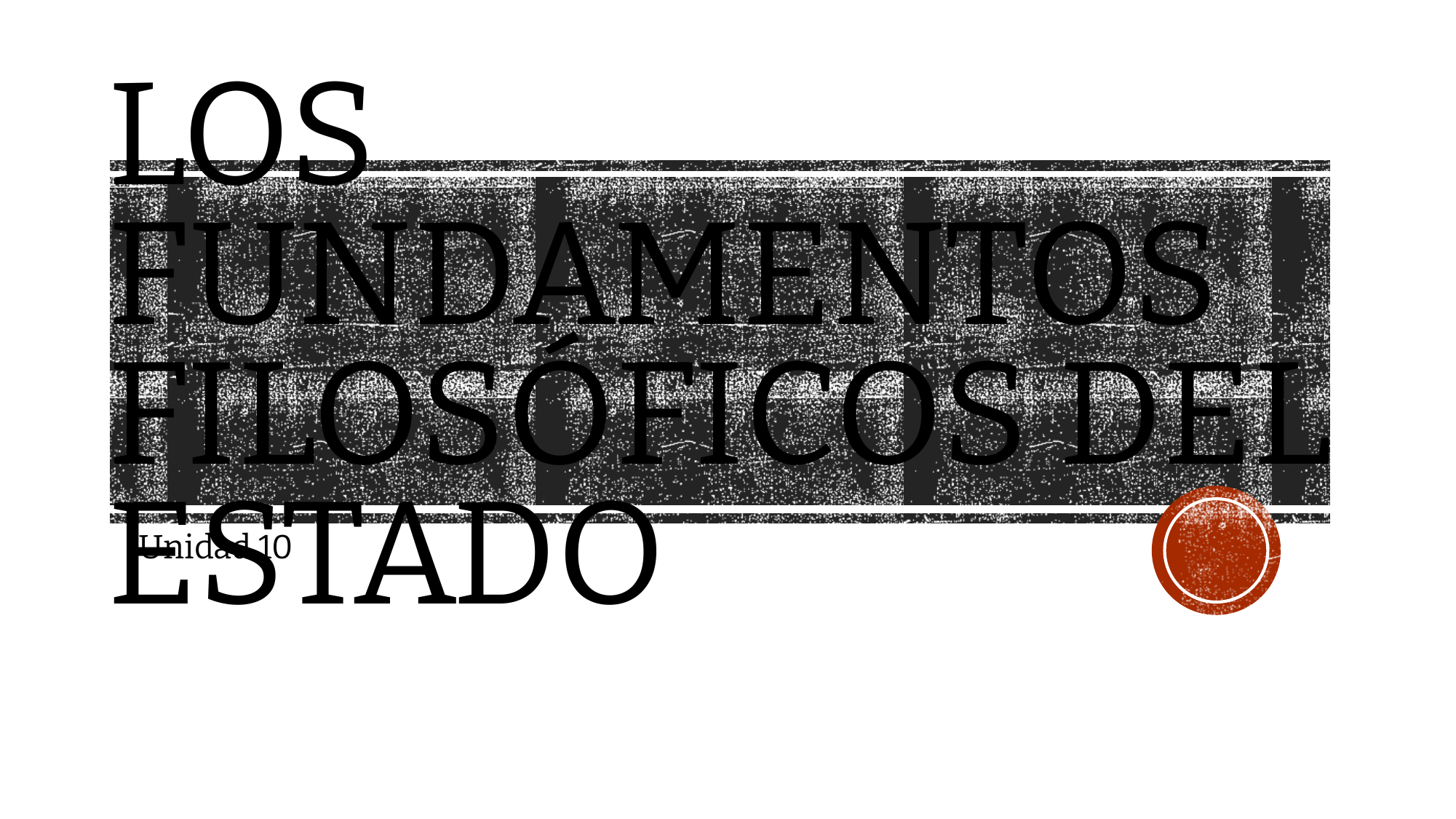

# Los fundamentos filosóficos del estado
Unidad 10